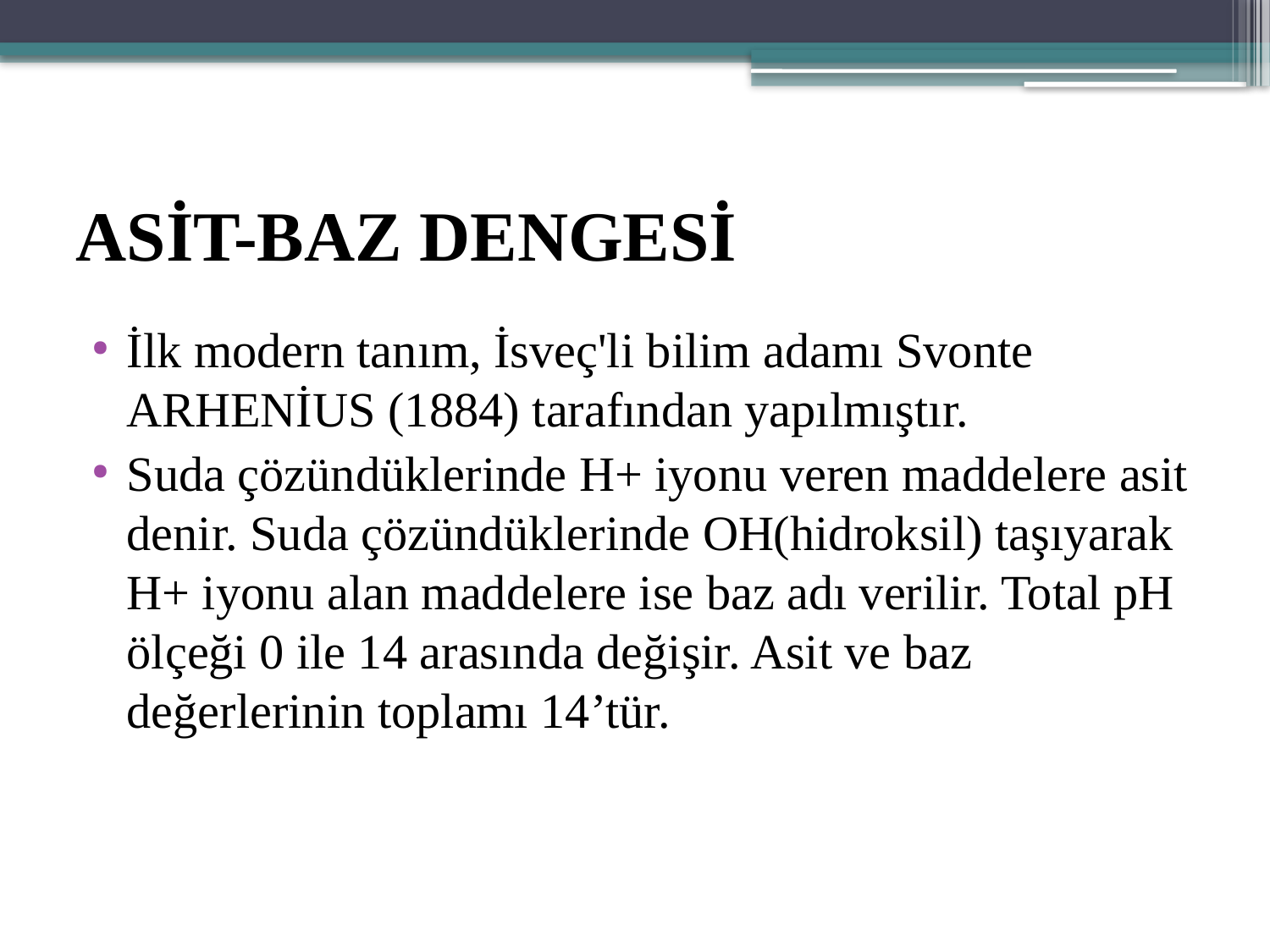

# ASİT-BAZ DENGESİ
İlk modern tanım, İsveç'li bilim adamı Svonte ARHENİUS (1884) tarafından yapılmıştır.
Suda çözündüklerinde H+ iyonu veren maddelere asit denir. Suda çözündüklerinde OH(hidroksil) taşıyarak H+ iyonu alan maddelere ise baz adı verilir. Total pH ölçeği 0 ile 14 arasında değişir. Asit ve baz değerlerinin toplamı 14’tür.